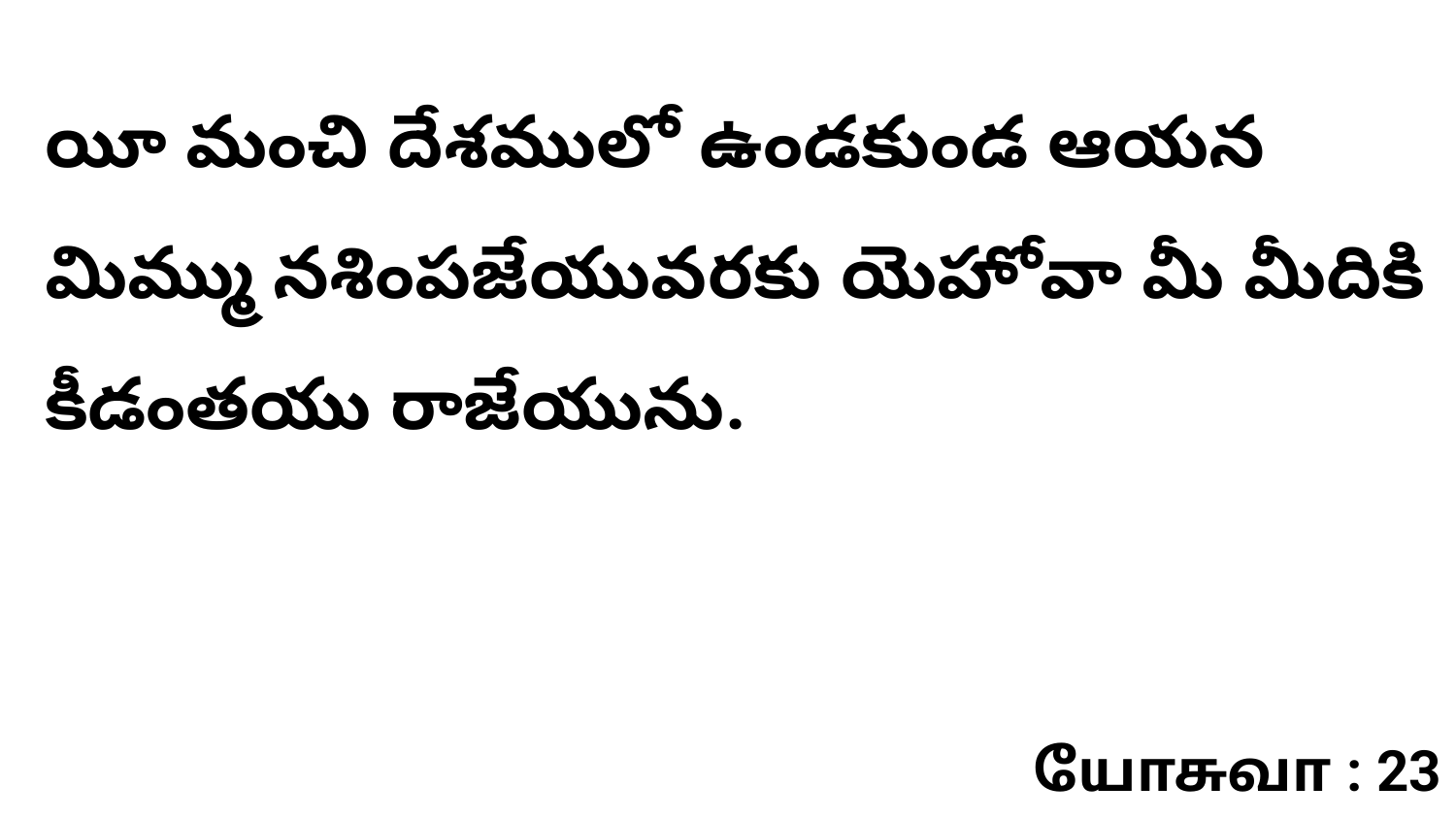

యీ మంచి దేశములో ఉండకుండ ఆయన మిమ్ము నశింపజేయువరకు యెహోవా మీ మీదికి కీడంతయు రాజేయును.
யோசுவா : 23